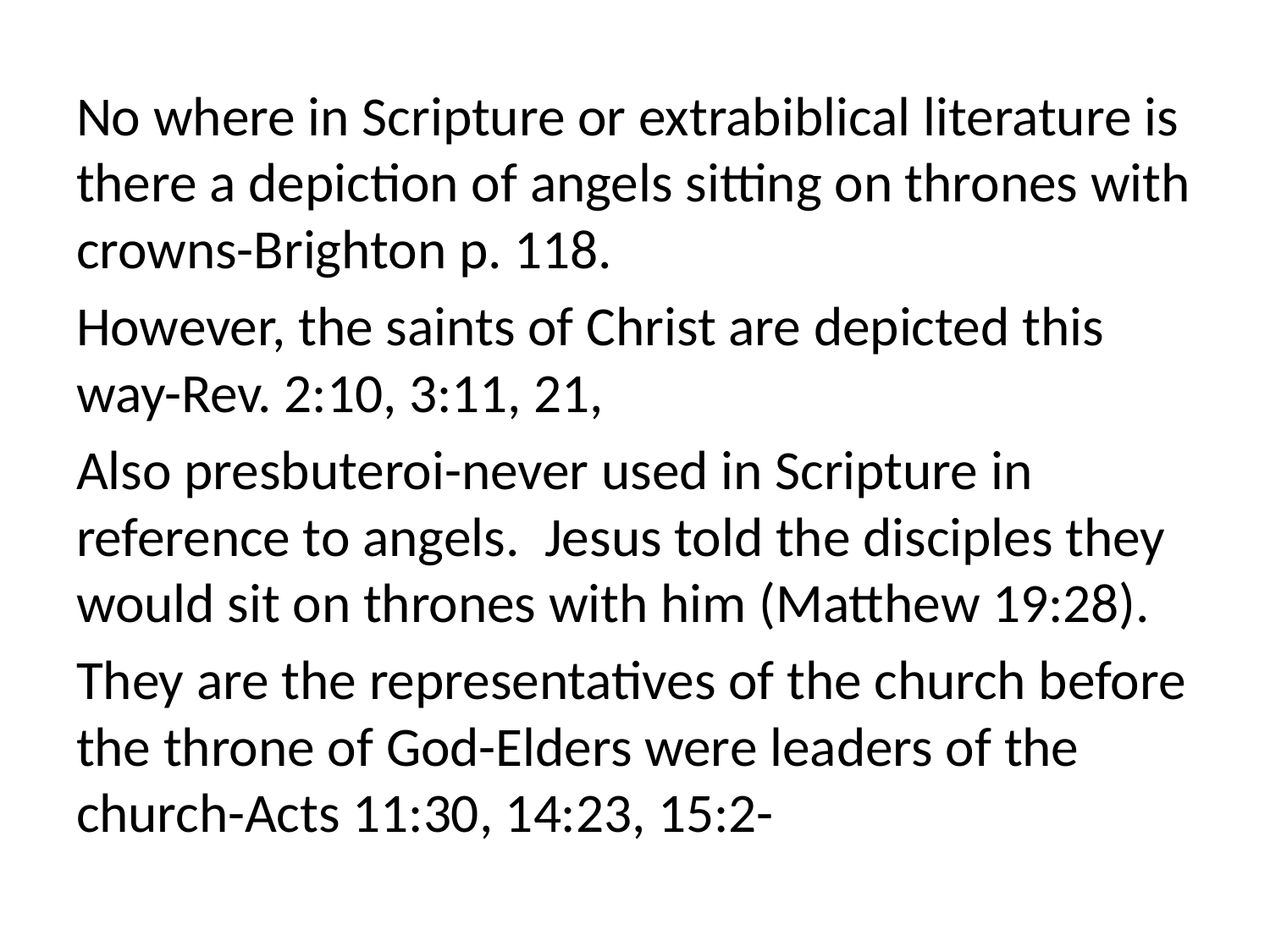

No where in Scripture or extrabiblical literature is there a depiction of angels sitting on thrones with crowns-Brighton p. 118.
However, the saints of Christ are depicted this way-Rev. 2:10, 3:11, 21,
Also presbuteroi-never used in Scripture in reference to angels.  Jesus told the disciples they would sit on thrones with him (Matthew 19:28).
They are the representatives of the church before the throne of God-Elders were leaders of the church-Acts 11:30, 14:23, 15:2-